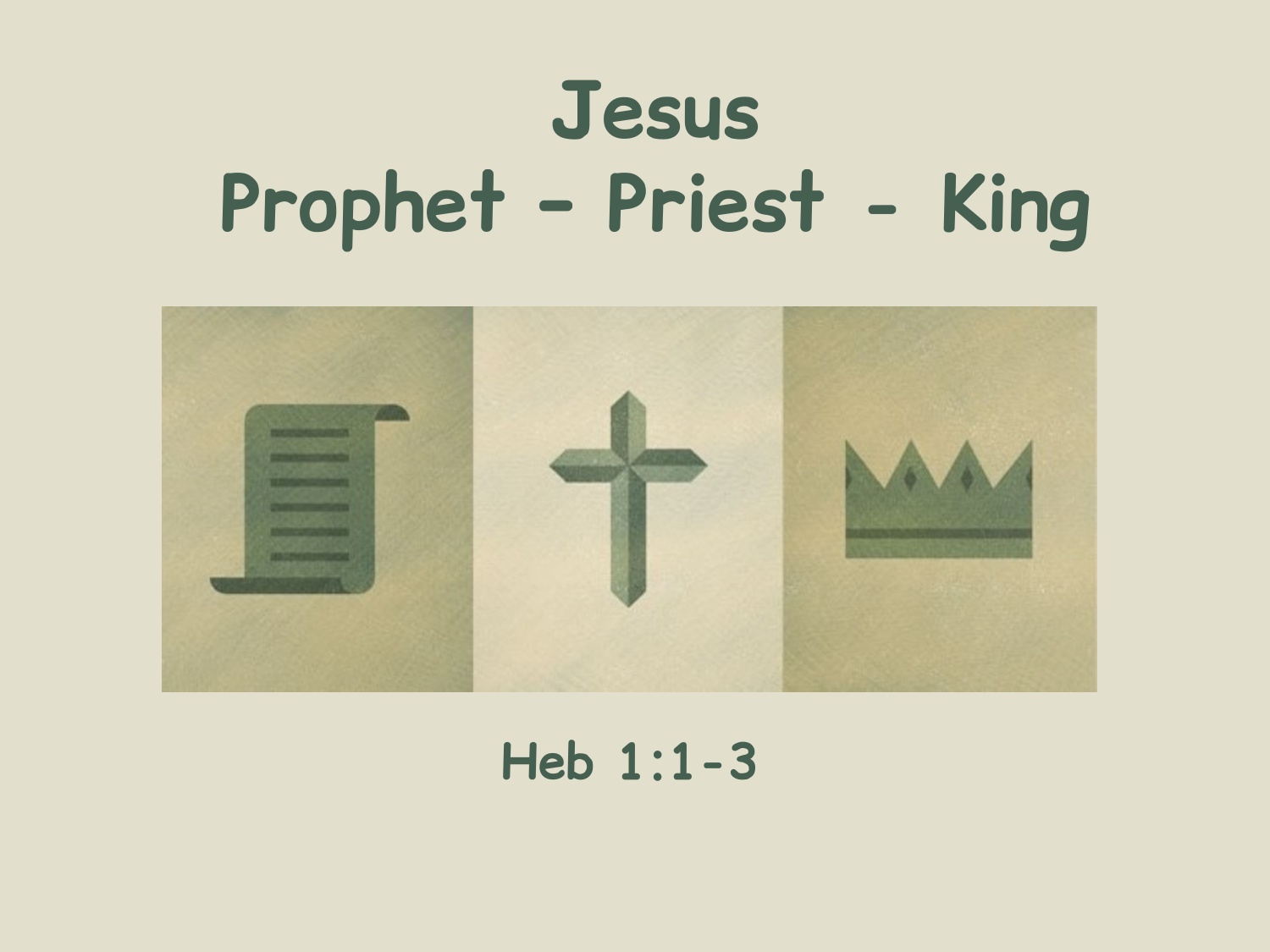

# Jesus Prophet – Priest - King
Heb 1:1-3